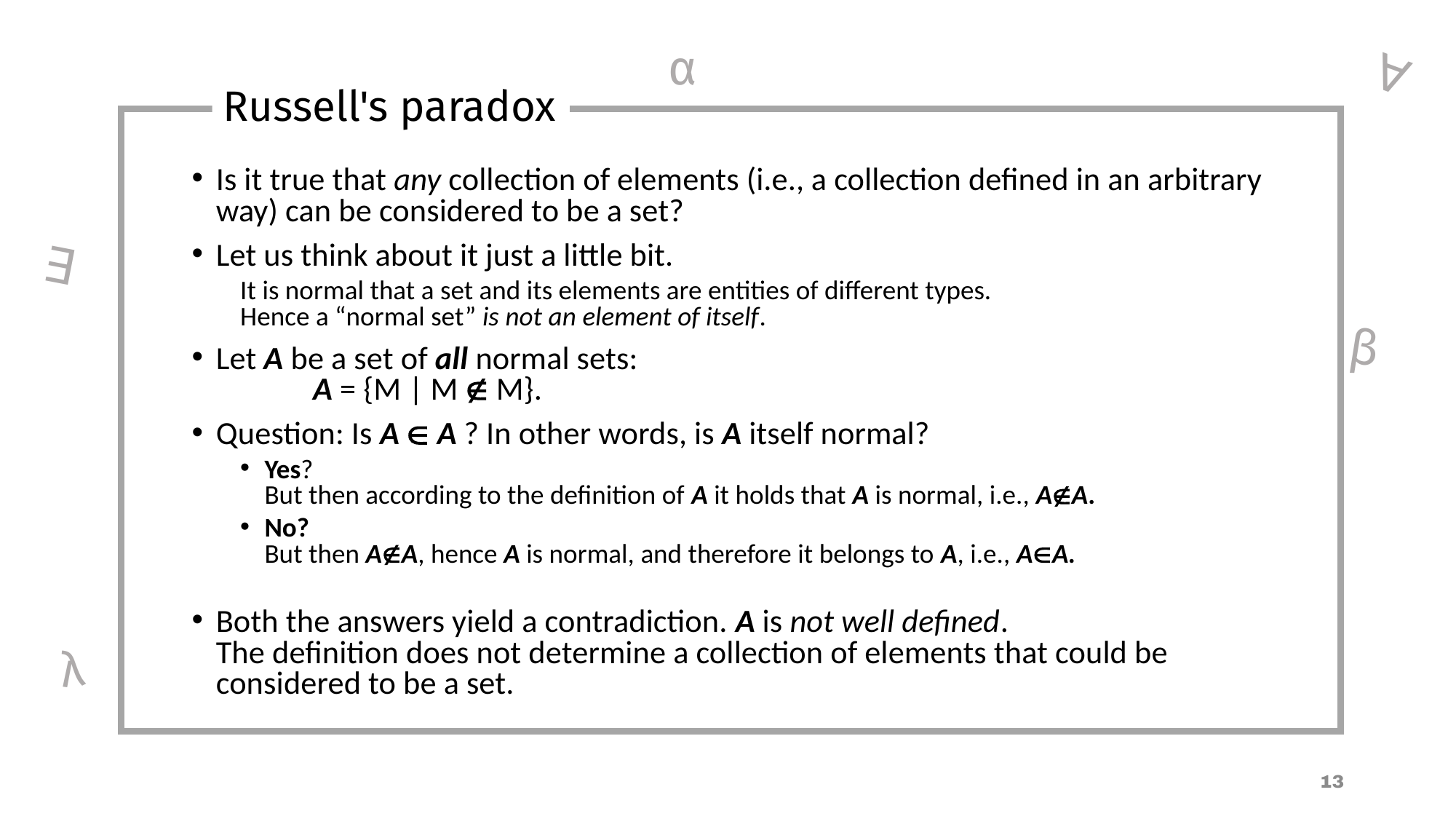

α
∀
Russell's paradox

Is it true that any collection of elements (i.e., a collection defined in an arbitrary way) can be considered to be a set?
Let us think about it just a little bit.
It is normal that a set and its elements are entities of different types.
Hence a “normal set” is not an element of itself.
Let A be a set of all normal sets:
 				A = {M | M ∉ M}.
Question: Is A ∈ A ? In other words, is A itself normal?
Yes?
But then according to the definition of A it holds that A is normal, i.e., A∉A.
No?
But then A∉A, hence A is normal, and therefore it belongs to A, i.e., A∈A.
Both the answers yield a contradiction. A is not well defined.
The definition does not determine a collection of elements that could be considered to be a set.
∃
β
 λ
13